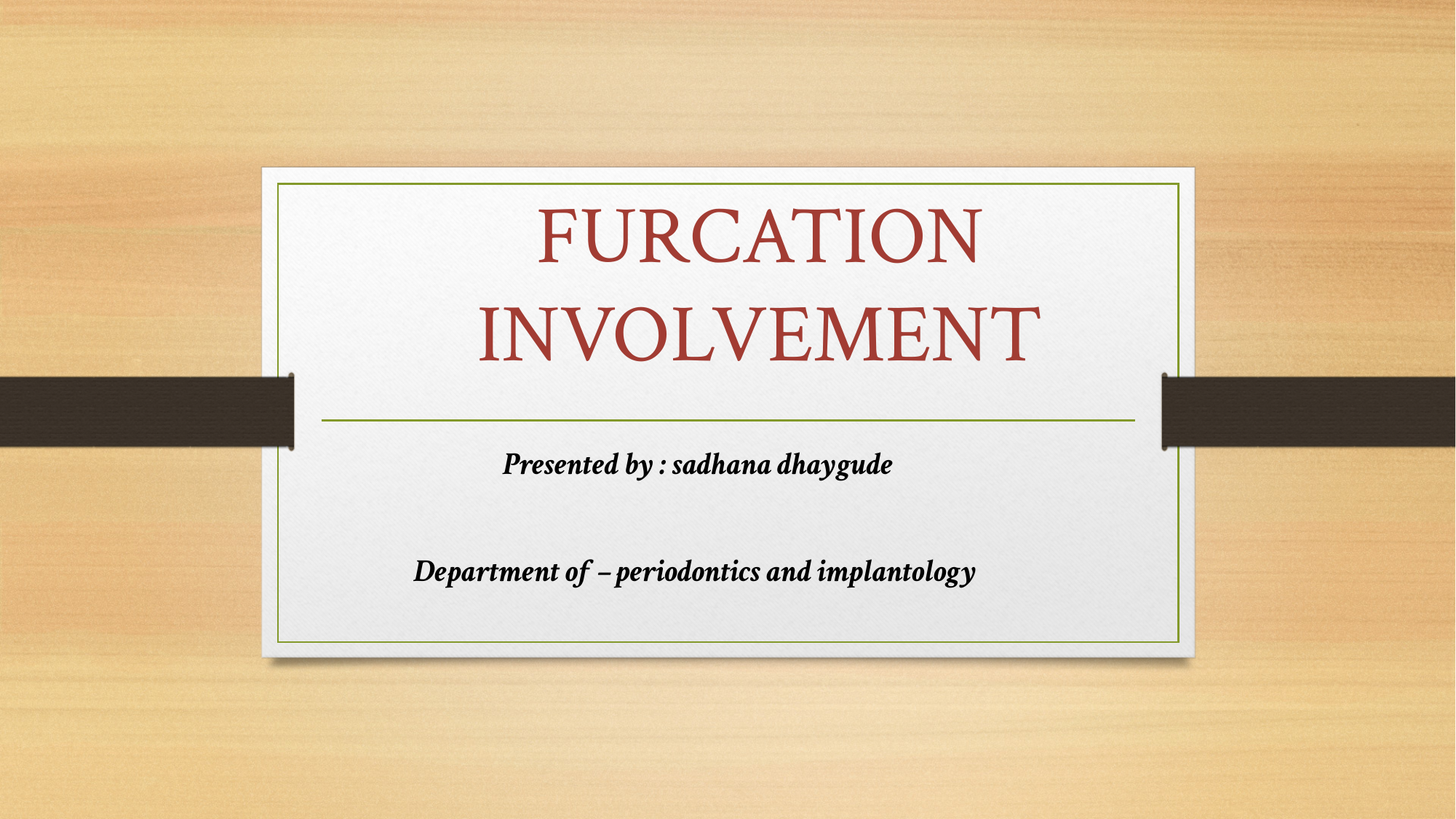

# FURCATION INVOLVEMENT
Presented by : sadhana dhaygude

Department of – periodontics and implantology